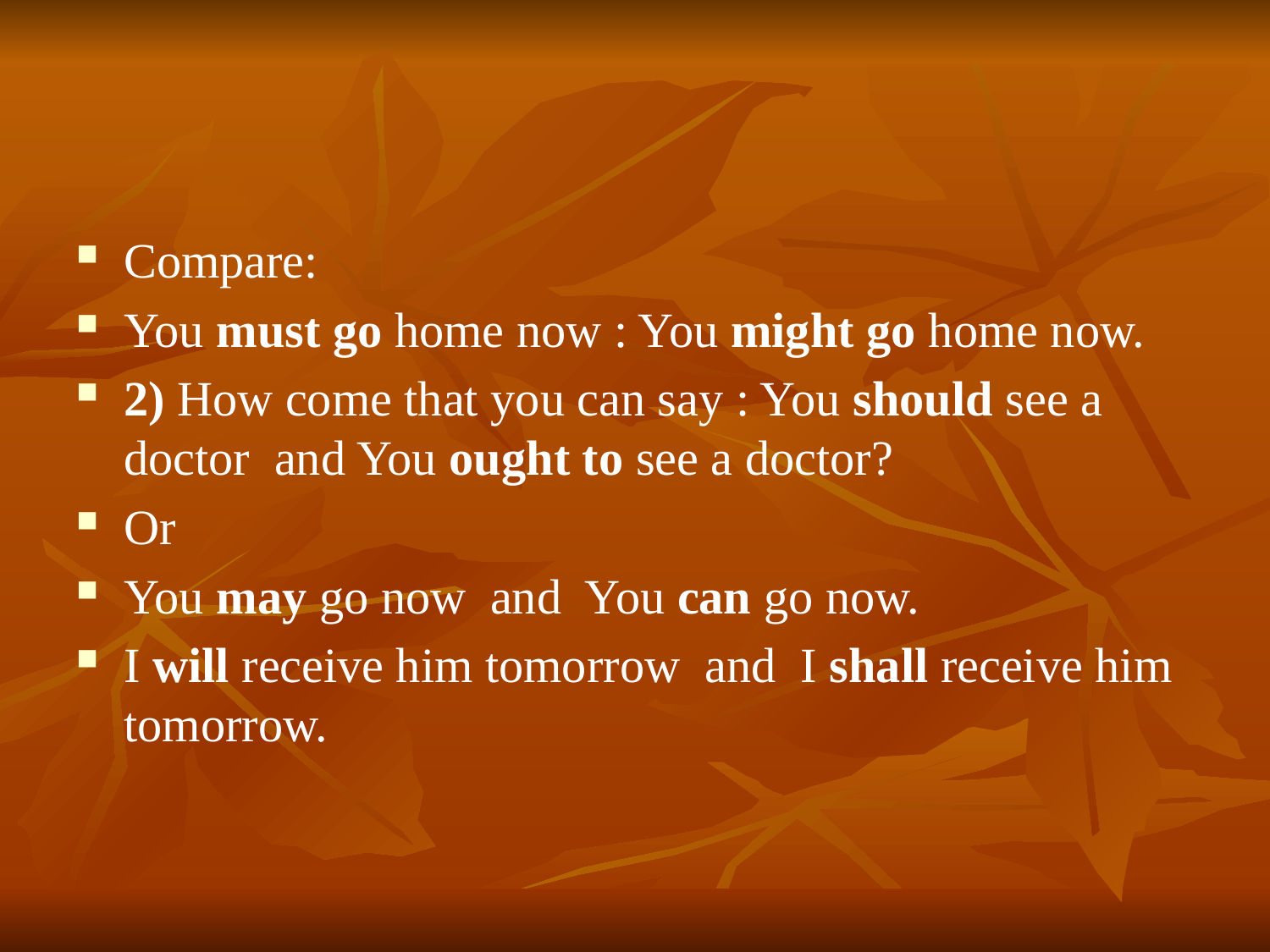

#
Compare:
You must go home now : You might go home now.
2) How come that you can say : You should see a doctor  and You ought to see a doctor?
Or
You may go now  and  You can go now.
I will receive him tomorrow  and  I shall receive him tomorrow.